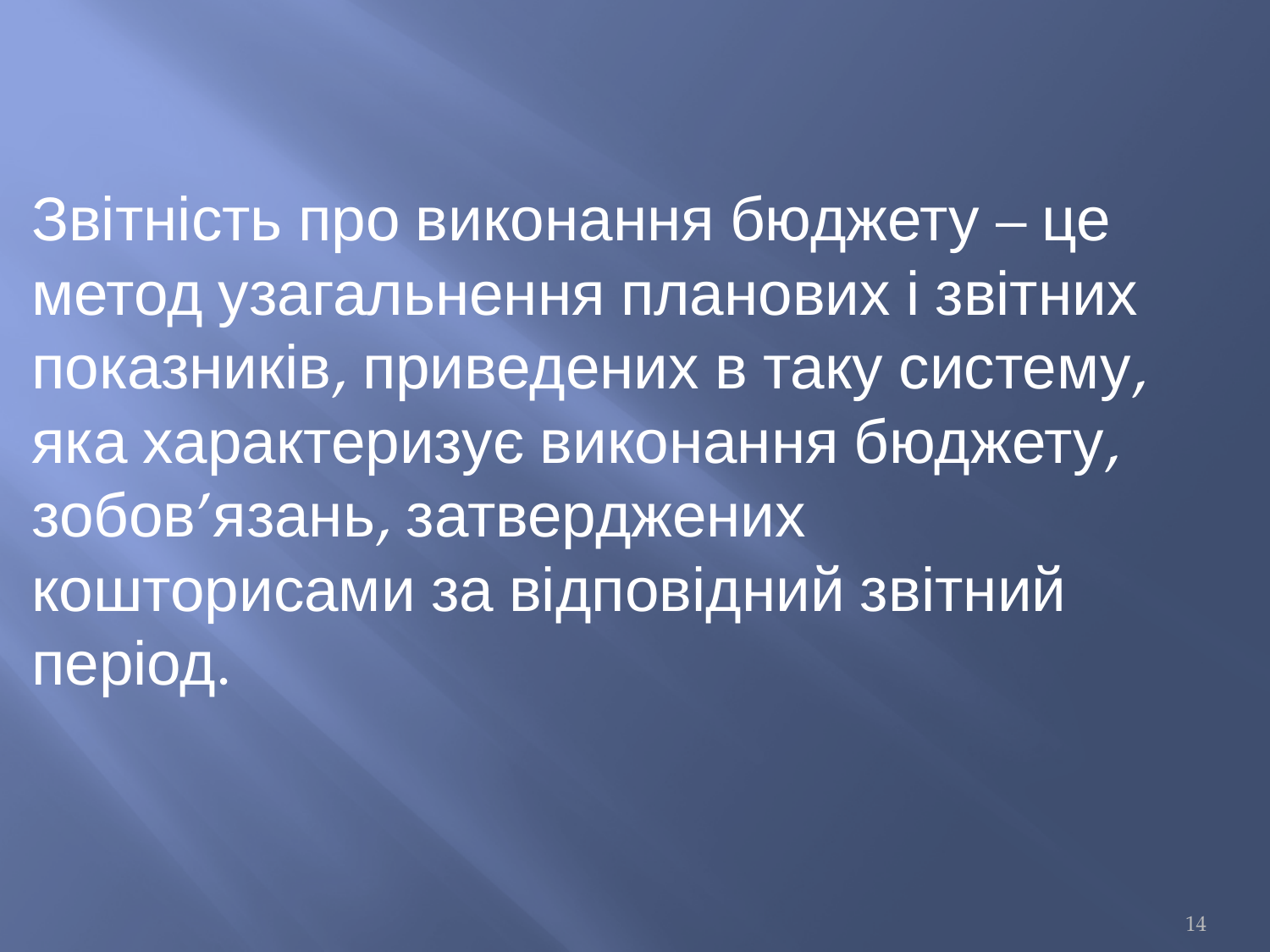

Звітність про виконання бюджету – це метод узагальнення планових і звітних показників, приведених в таку систему, яка характеризує виконання бюджету, зобов’язань, затверджених кошторисами за відповідний звітний період.
14